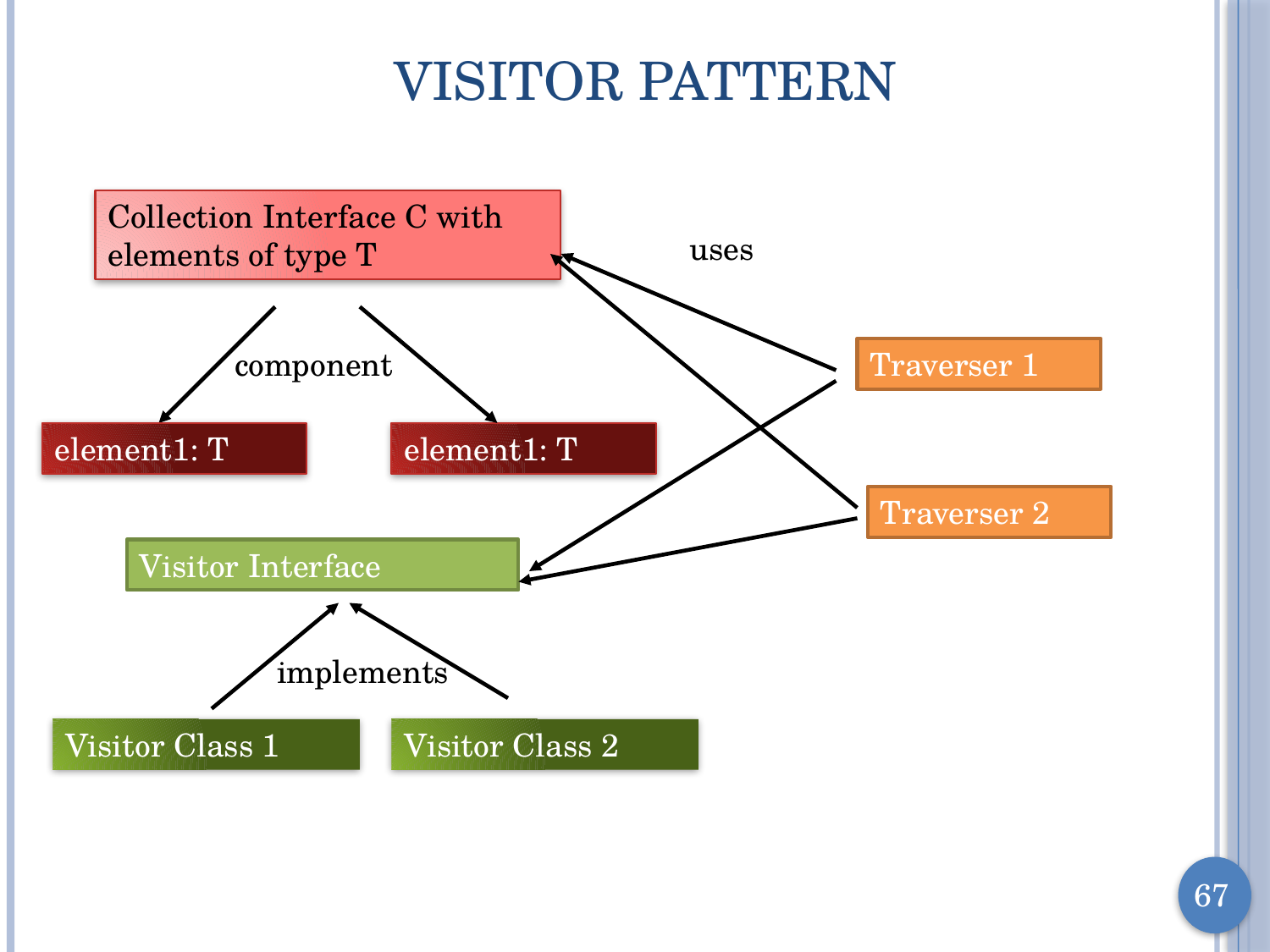

# Visitor Pattern
Collection Interface C with elements of type T
uses

component
Traverser 1

element1: T
element1: T

Traverser 2

Visitor Interface

implements
Visitor Class 1
Visitor Class 2